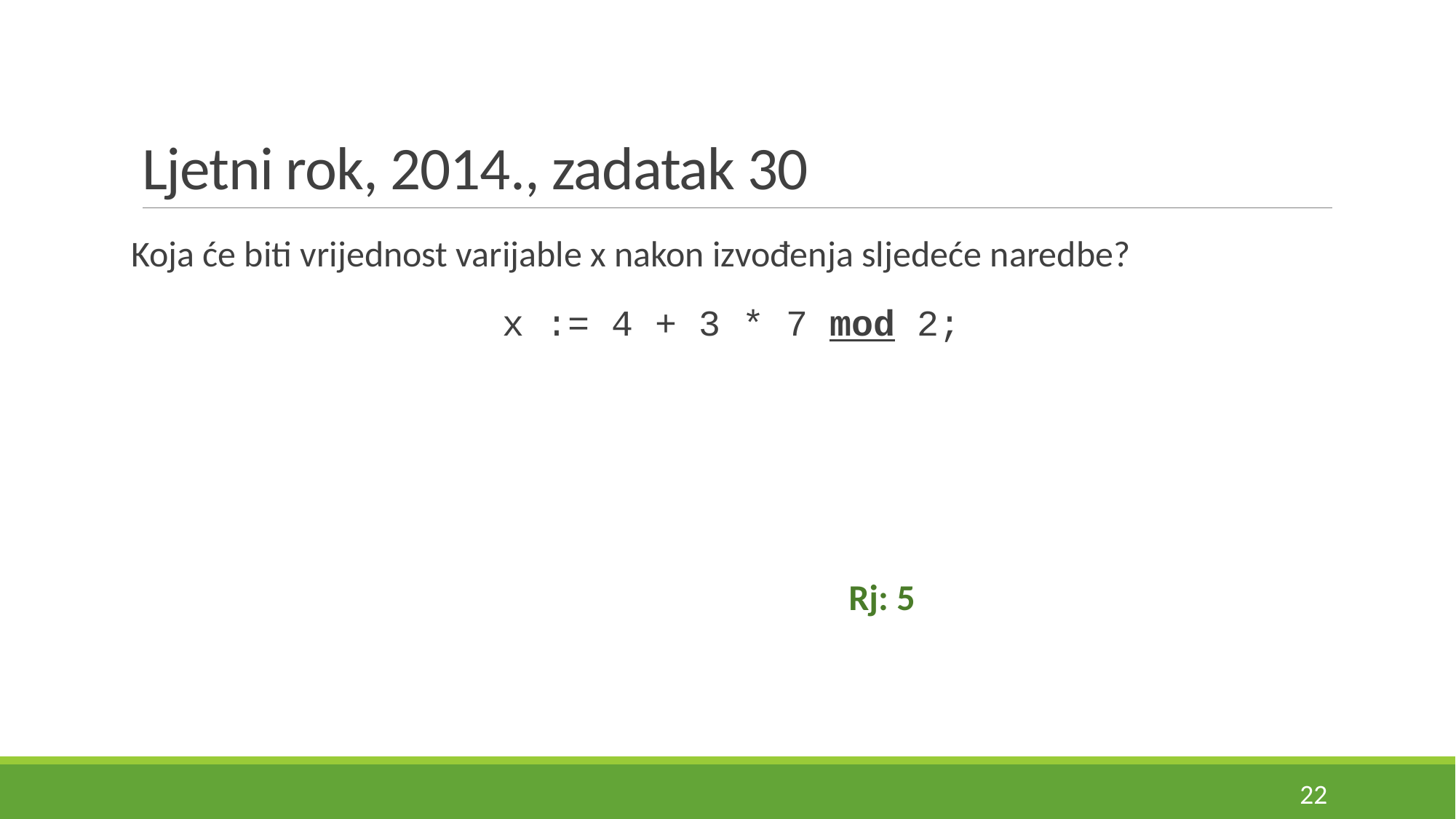

# Ljetni rok, 2014., zadatak 30
Koja će biti vrijednost varijable x nakon izvođenja sljedeće naredbe?
x := 4 + 3 * 7 mod 2;
Rj: 5
22